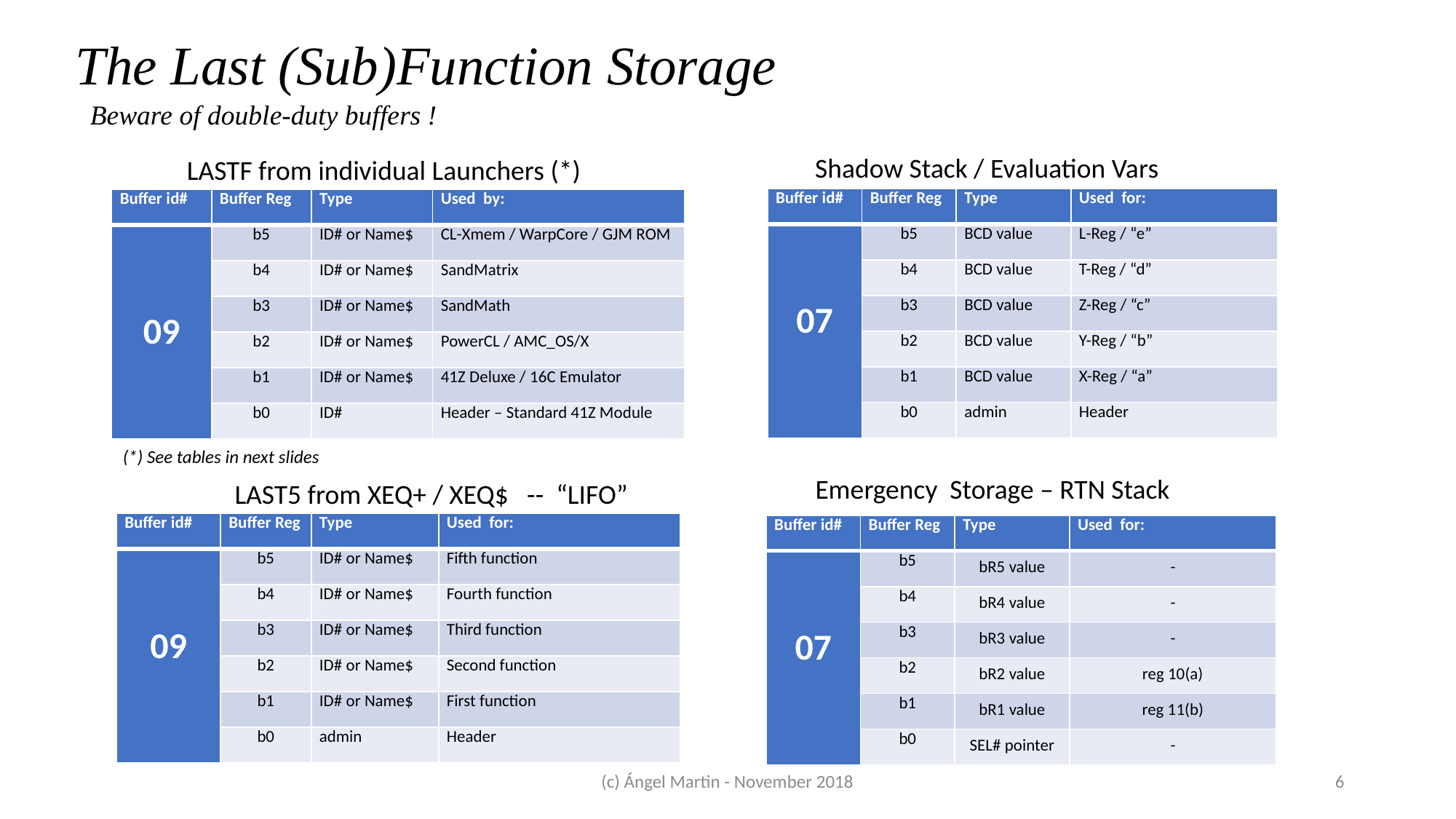

# The Last (Sub)Function Storage
Beware of double-duty buffers !
Shadow Stack / Evaluation Vars
LASTF from individual Launchers (*)
| Buffer id# | Buffer Reg | Type | Used for: |
| --- | --- | --- | --- |
| 07 | b5 | BCD value | L-Reg / “e” |
|  | b4 | BCD value | T-Reg / “d” |
|  | b3 | BCD value | Z-Reg / “c” |
|  | b2 | BCD value | Y-Reg / “b” |
|  | b1 | BCD value | X-Reg / “a” |
|  | b0 | admin | Header |
| Buffer id# | Buffer Reg | Type | Used by: |
| --- | --- | --- | --- |
| 09 | b5 | ID# or Name$ | CL-Xmem / WarpCore / GJM ROM |
|  | b4 | ID# or Name$ | SandMatrix |
|  | b3 | ID# or Name$ | SandMath |
|  | b2 | ID# or Name$ | PowerCL / AMC\_OS/X |
|  | b1 | ID# or Name$ | 41Z Deluxe / 16C Emulator |
|  | b0 | ID# | Header – Standard 41Z Module |
(*) See tables in next slides
Emergency  Storage – RTN Stack
LAST5 from XEQ+ / XEQ$   --  “LIFO”
| Buffer id# | Buffer Reg | Type | Used for: |
| --- | --- | --- | --- |
| 09 | b5 | ID# or Name$ | Fifth function |
|  | b4 | ID# or Name$ | Fourth function |
|  | b3 | ID# or Name$ | Third function |
|  | b2 | ID# or Name$ | Second function |
|  | b1 | ID# or Name$ | First function |
|  | b0 | admin | Header |
| Buffer id# | Buffer Reg | Type | Used for: |
| --- | --- | --- | --- |
| 07 | b5 | bR5 value | - |
|  | b4 | bR4 value | - |
|  | b3 | bR3 value | - |
|  | b2 | bR2 value | reg 10(a) |
|  | b1 | bR1 value | reg 11(b) |
|  | b0 | SEL# pointer | - |
(c) Ángel Martin - November 2018
6